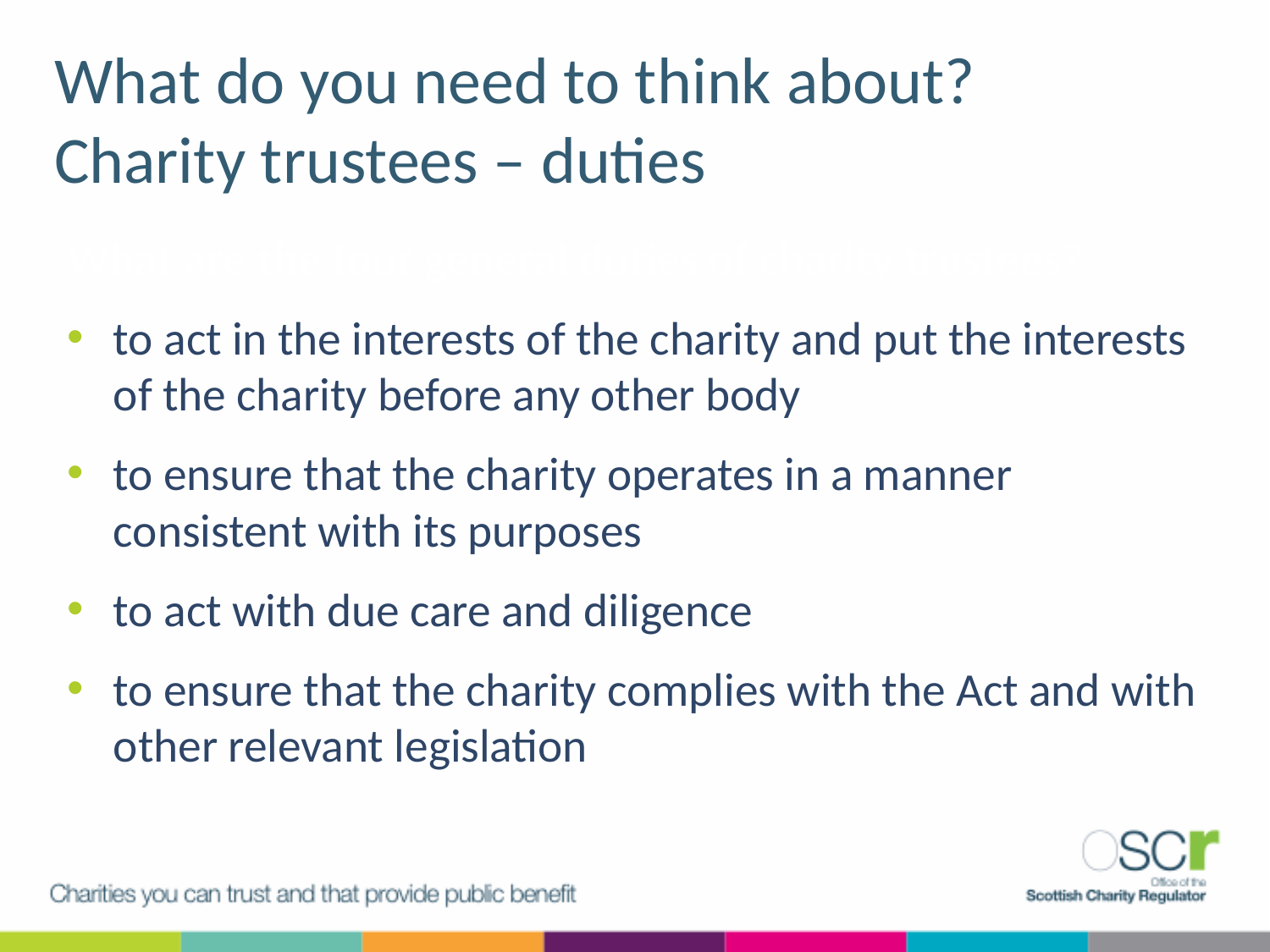

# What do you need to think about? Charity trustees – duties
What are the four general duties of charity trustees?
to act in the interests of the charity and put the interests of the charity before any other body
to ensure that the charity operates in a manner consistent with its purposes
to act with due care and diligence
to ensure that the charity complies with the Act and with other relevant legislation